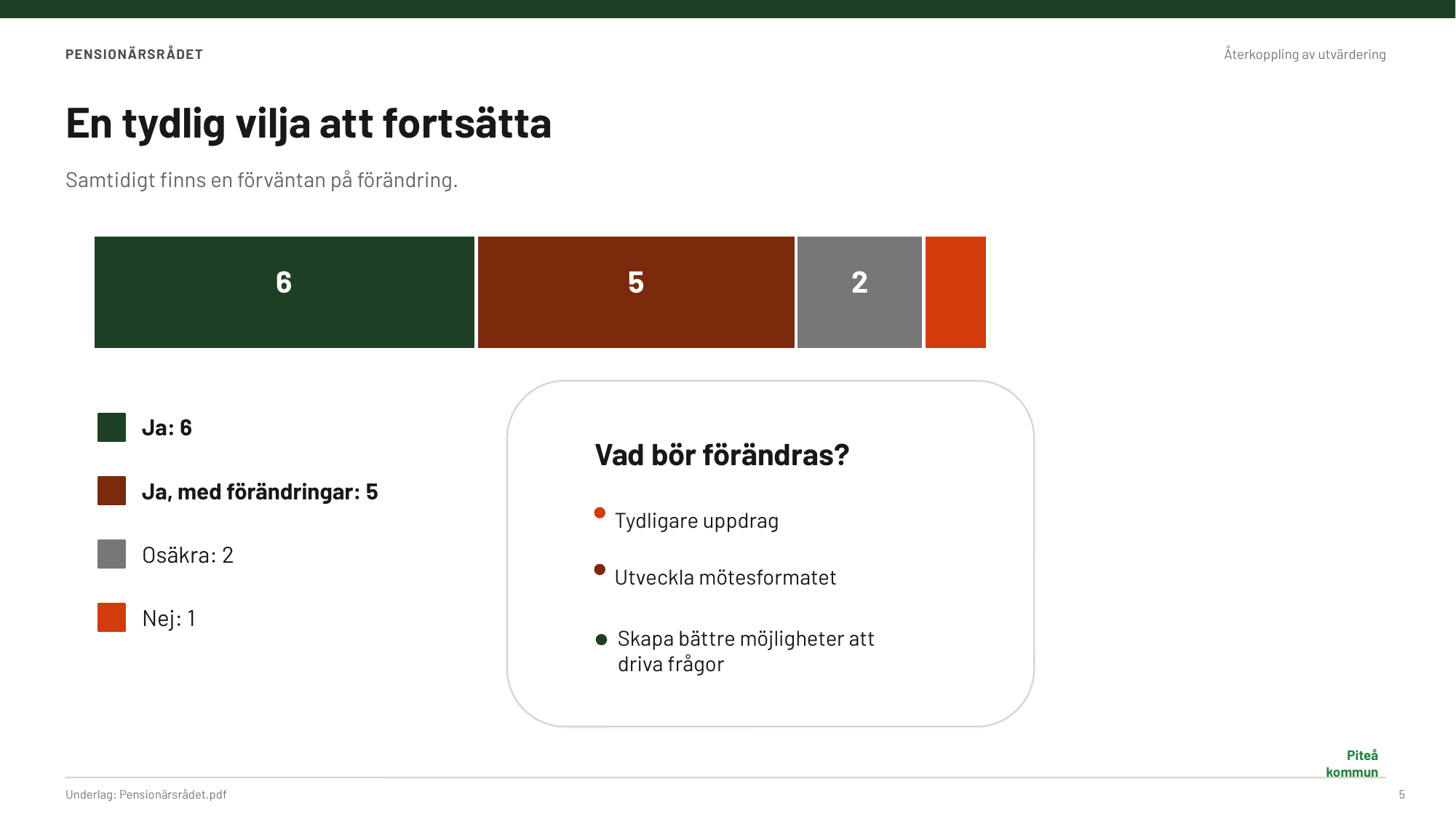

En tydlig vilja att fortsätta
Samtidigt finns en förväntan på förändring.

6
5
2

Ja: 6

Vad bör förändras?
Ja, med förändringar: 5

Tydligare uppdrag

Osäkra: 2

Utveckla mötesformatet

Nej: 1

Skapa bättre möjligheter att driva frågor

5